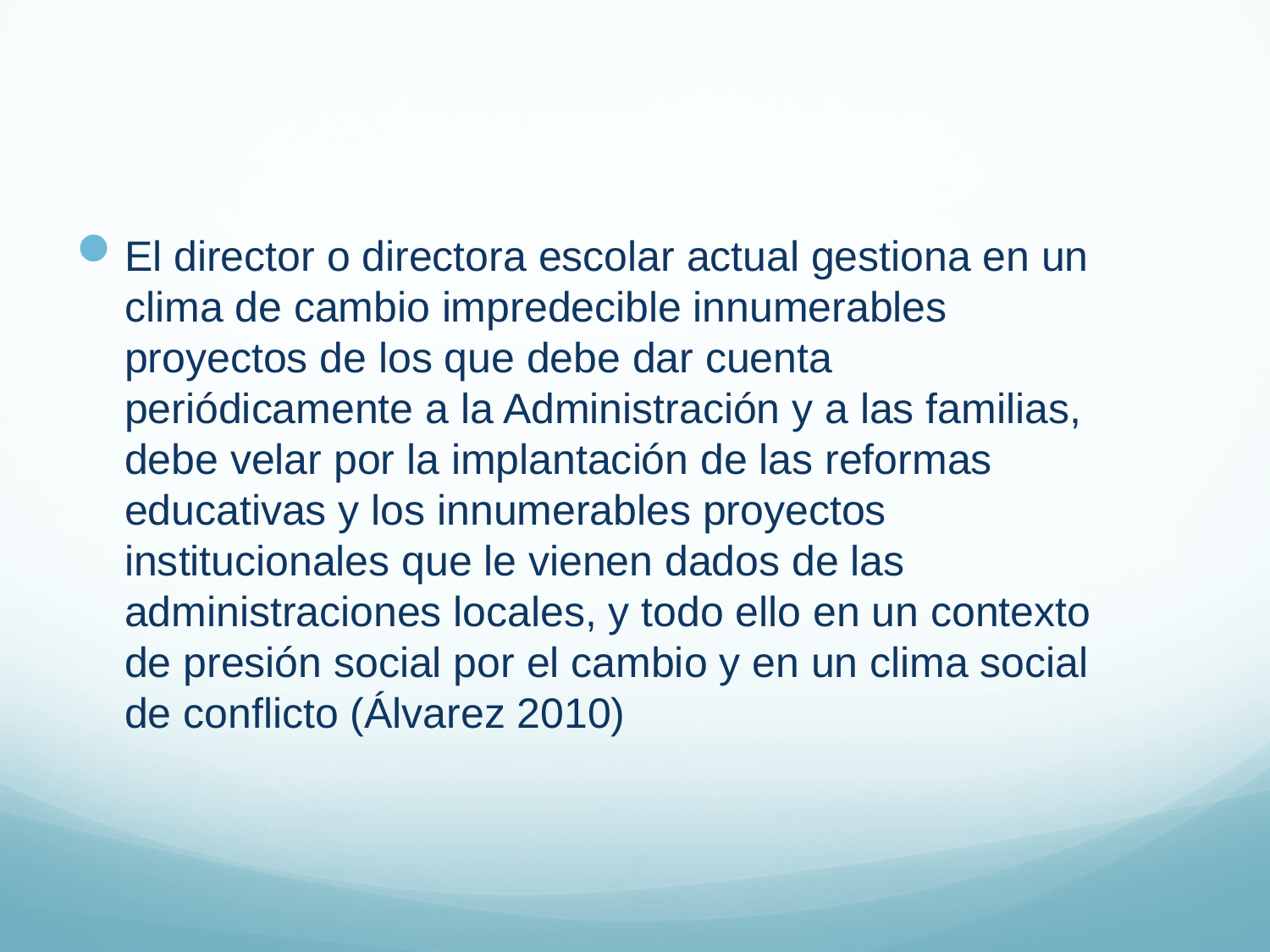

#
El director o directora escolar actual gestiona en un clima de cambio impredecible innumerables proyectos de los que debe dar cuenta periódicamente a la Administración y a las familias, debe velar por la implantación de las reformas educativas y los innumerables proyectos institucionales que le vienen dados de las administraciones locales, y todo ello en un contexto de presión social por el cambio y en un clima social de conflicto (Álvarez 2010)